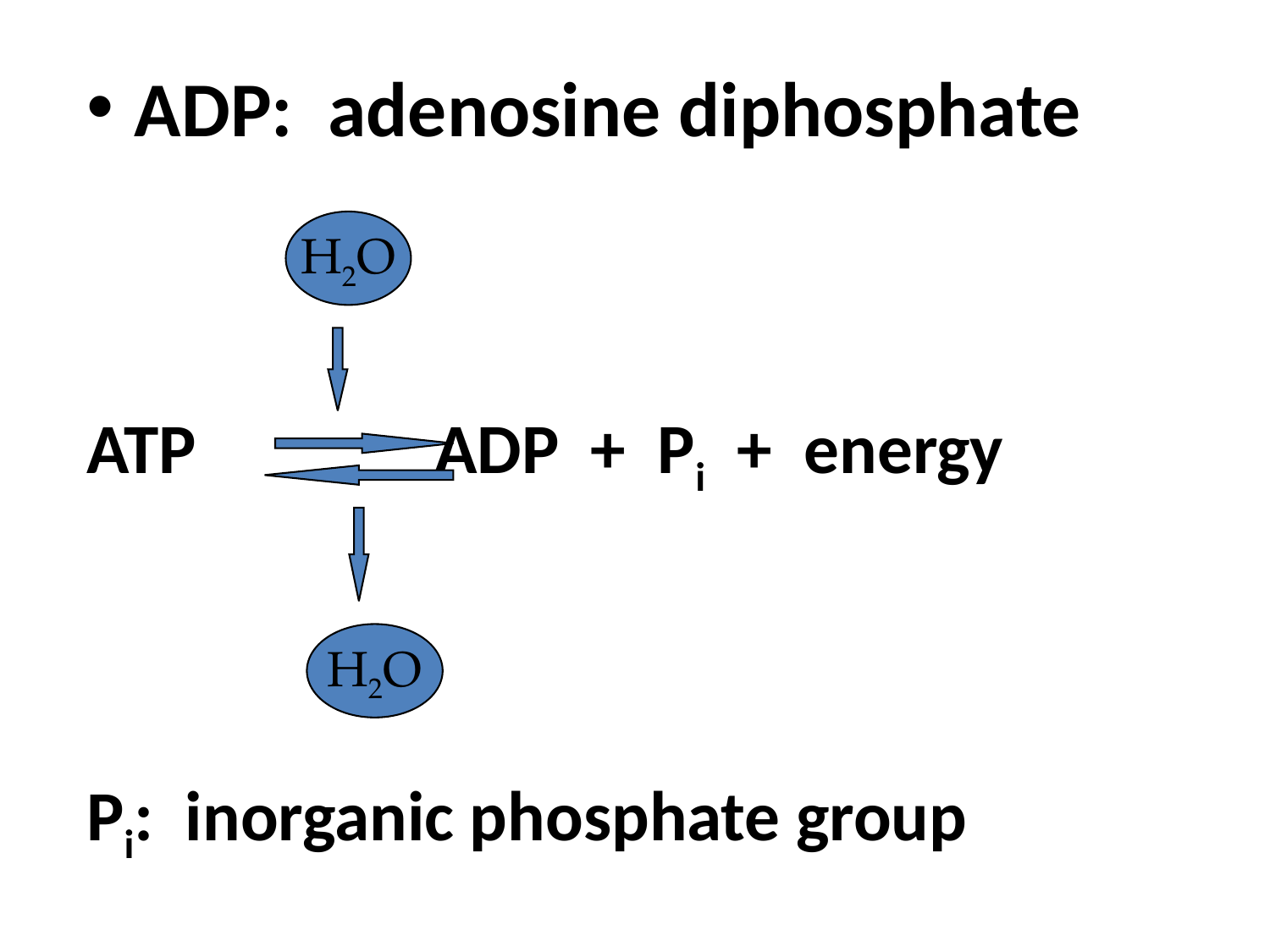

#
ADP:  adenosine diphosphate

ATP               ADP  +  Pi  +  energy

Pi:  inorganic phosphate group

H2O

H2O